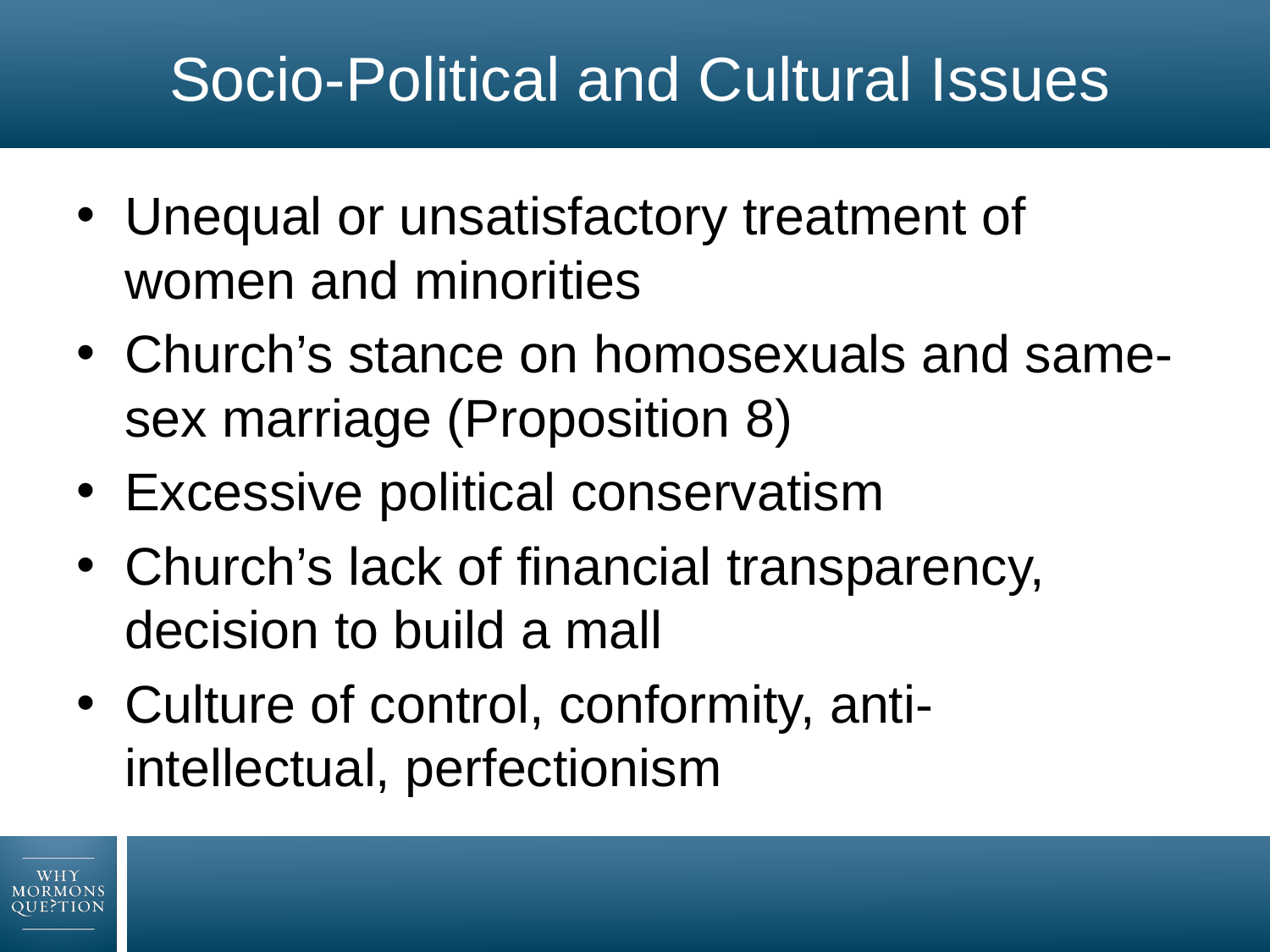

# Socio-Political and Cultural Issues
Unequal or unsatisfactory treatment of women and minorities
Church’s stance on homosexuals and same-sex marriage (Proposition 8)
Excessive political conservatism
Church’s lack of financial transparency, decision to build a mall
Culture of control, conformity, anti-intellectual, perfectionism